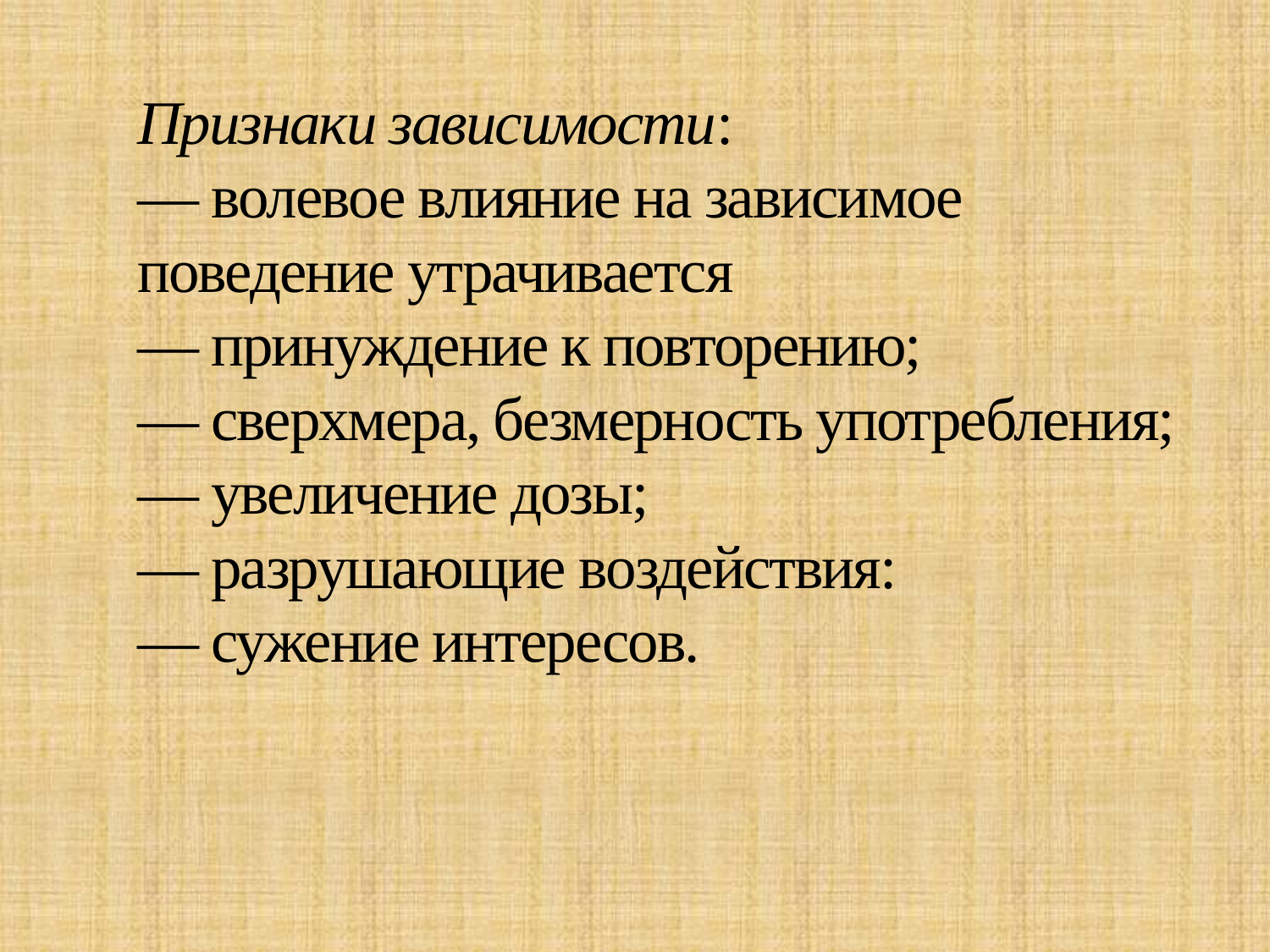

# Признаки зависимости: — волевое влияние на зависимое поведение утрачивается — принуждение к повторению; — сверхмера, безмерность употребления; — увеличение дозы; — разрушающие воздействия: — сужение интересов.